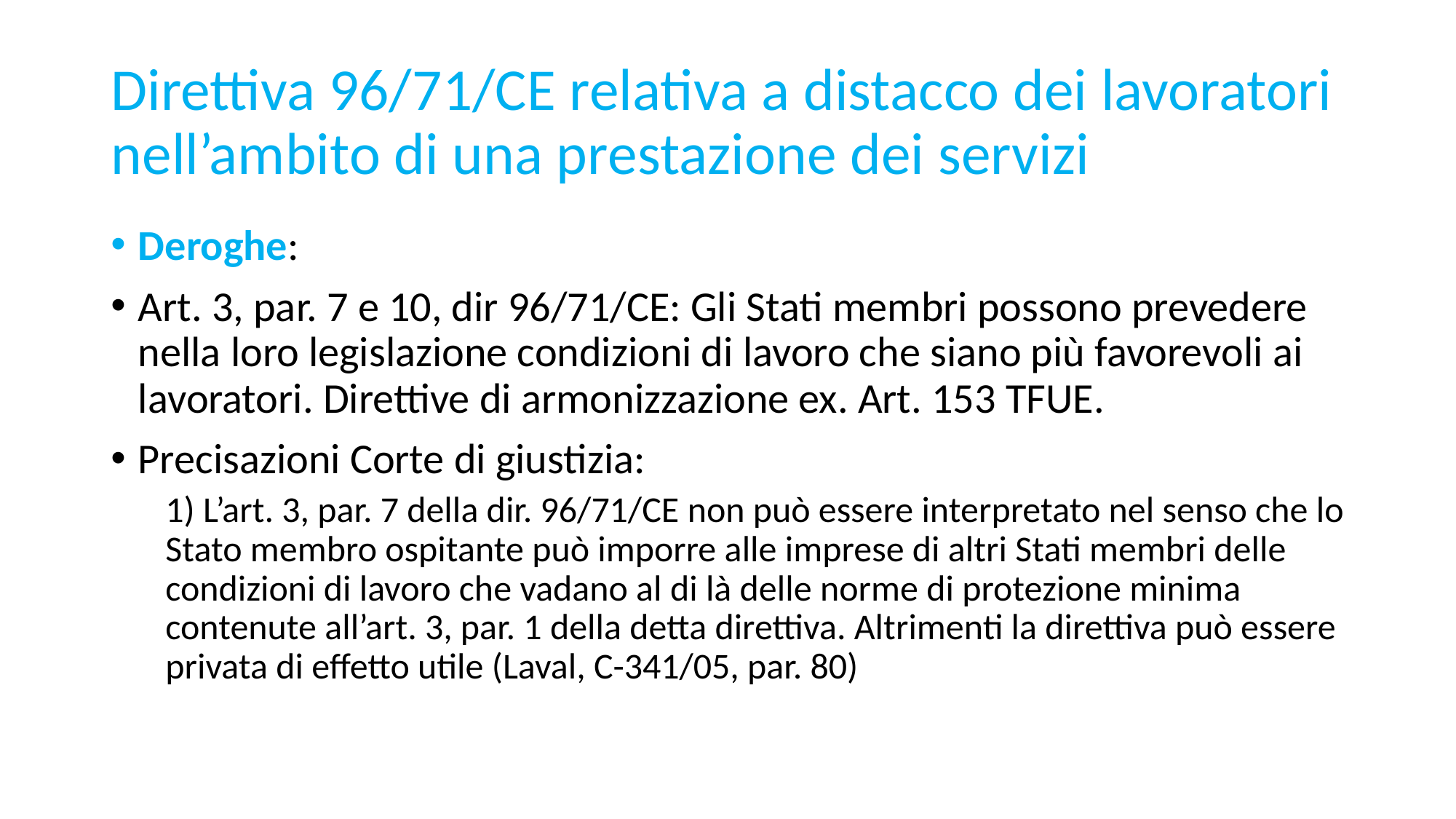

# Direttiva 96/71/CE relativa a distacco dei lavoratori nell’ambito di una prestazione dei servizi
Deroghe:
Art. 3, par. 7 e 10, dir 96/71/CE: Gli Stati membri possono prevedere nella loro legislazione condizioni di lavoro che siano più favorevoli ai lavoratori. Direttive di armonizzazione ex. Art. 153 TFUE.
Precisazioni Corte di giustizia:
1) L’art. 3, par. 7 della dir. 96/71/CE non può essere interpretato nel senso che lo Stato membro ospitante può imporre alle imprese di altri Stati membri delle condizioni di lavoro che vadano al di là delle norme di protezione minima contenute all’art. 3, par. 1 della detta direttiva. Altrimenti la direttiva può essere privata di effetto utile (Laval, C-341/05, par. 80)